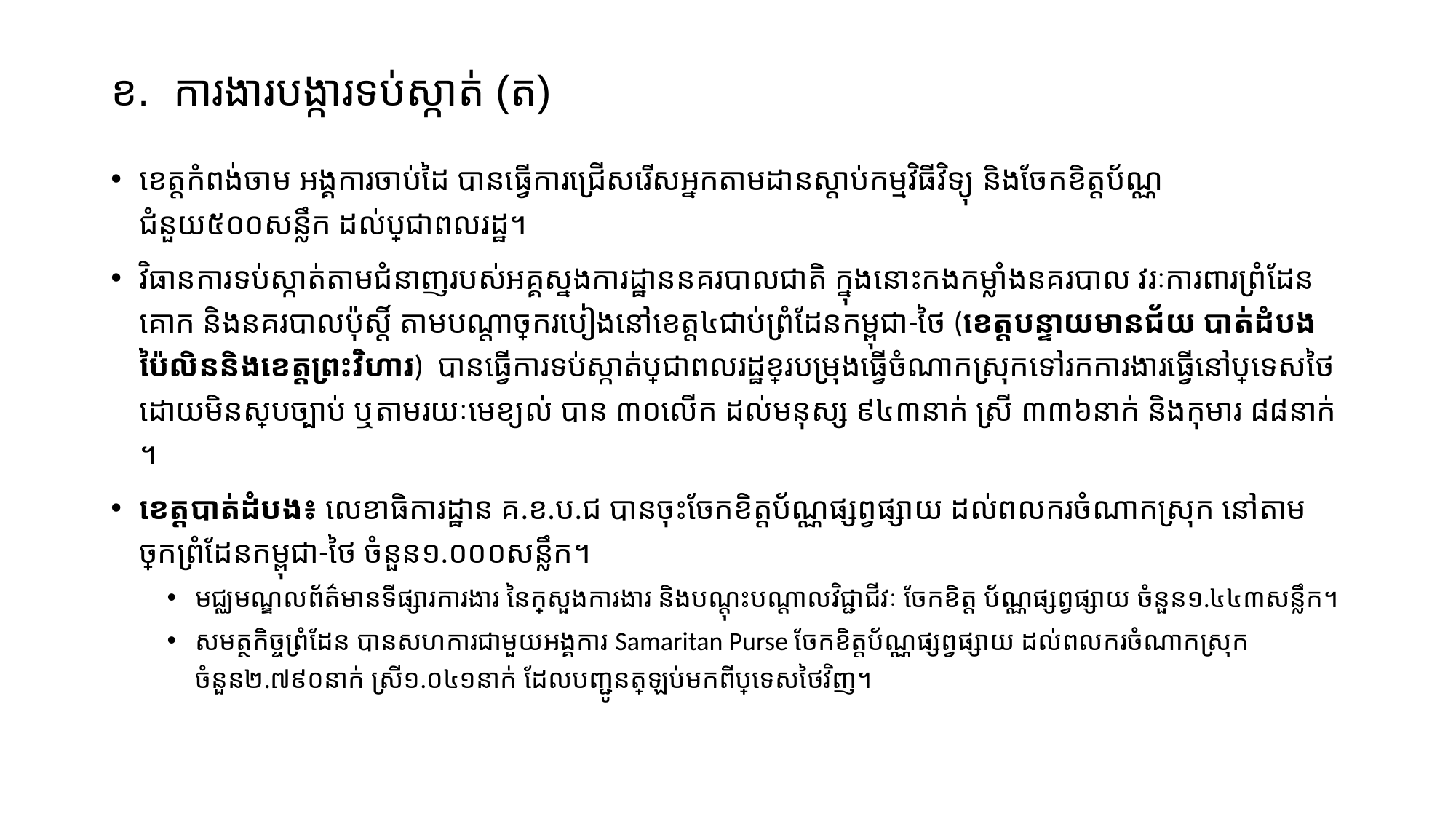

# ខ.  ការងារបង្ការទប់ស្កាត់ (ត)
ខេត្តកំពង់ចាម អង្គការចាប់ដៃ បានធ្វើការជ្រើសរើសអ្នកតាមដានស្តាប់កម្មវិធីវិទ្យុ និងចែកខិត្តប័ណ្ណជំនួយ៥០០សន្លឹក ដល់ប្រជាពលរដ្ឋ។
វិធានការទប់ស្កាត់តាមជំនាញរបស់អគ្គស្នងការដ្ឋាននគរបាលជាតិ ក្នុងនោះកងកម្លាំងនគរបាល វរៈការពារព្រំដែនគោក និងនគរបាលប៉ុសិ៍្ត តាមបណ្ដាច្រករបៀងនៅខេត្ត៤ជាប់ព្រំដែនកម្ពុជា-ថៃ (ខេត្តបន្ទាយមានជ័យ បាត់ដំបង ប៉ៃលិននិងខេត្តព្រះវិហារ)  បានធ្វើការទប់ស្កាត់ប្រជាពលរដ្ឋខ្មែរបម្រុងធ្វើចំណាកស្រុកទៅរកការងារធ្វើនៅប្រទេសថៃ ដោយ​មិនស្របច្បាប់ ឬតាមរយៈមេខ្យល់ បាន ៣០លើក ដល់មនុស្ស ៩៤៣នាក់ ស្រី ៣៣៦នាក់ និងកុមារ ៨៨នាក់ ។​
ខេត្តបាត់ដំបង៖ លេខាធិការដ្ឋាន គ.ខ.ប.ជ បានចុះចែកខិត្តប័ណ្ណផ្សព្វផ្សាយ ដល់ពលករចំណាកស្រុក នៅតាមច្រកព្រំដែនកម្ពុជា-ថៃ ចំនួន១.០០០សន្លឹក។
មជ្ឈមណ្ឌលព័ត៌មានទីផ្សារការងារ នៃក្រសួងការងារ និងបណ្តុះបណ្តាលវិជ្ជាជីវៈ ចែកខិត្ត ប័ណ្ណ​ផ្សព្វផ្សាយ ចំនួន១.៤៤៣សន្លឹក។
សមត្ថកិច្ចព្រំដែន បានសហការជាមួយអង្គការ Samaritan Purse ចែកខិត្តប័ណ្ណផ្សព្វផ្សាយ ដល់ពលករចំណាកស្រុកចំនួន២.៧៩០នាក់ ស្រី១.០៤១នាក់ ដែលបញ្ជូនត្រឡប់មកពីប្រទេសថៃវិញ។